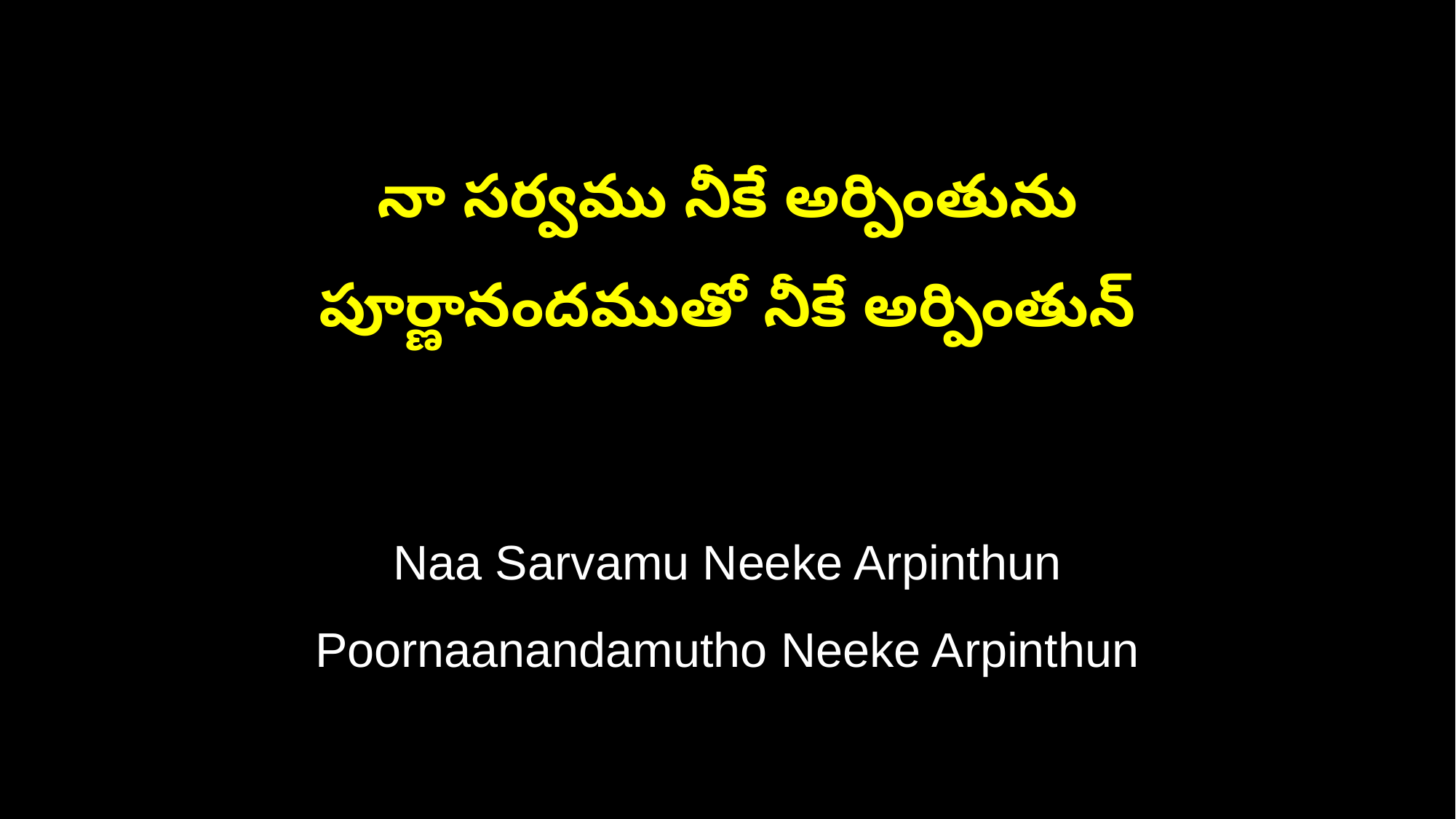

నా సర్వము నీకే అర్పింతును
పూర్ణానందముతో నీకే అర్పింతున్
Naa Sarvamu Neeke Arpinthun
Poornaanandamutho Neeke Arpinthun